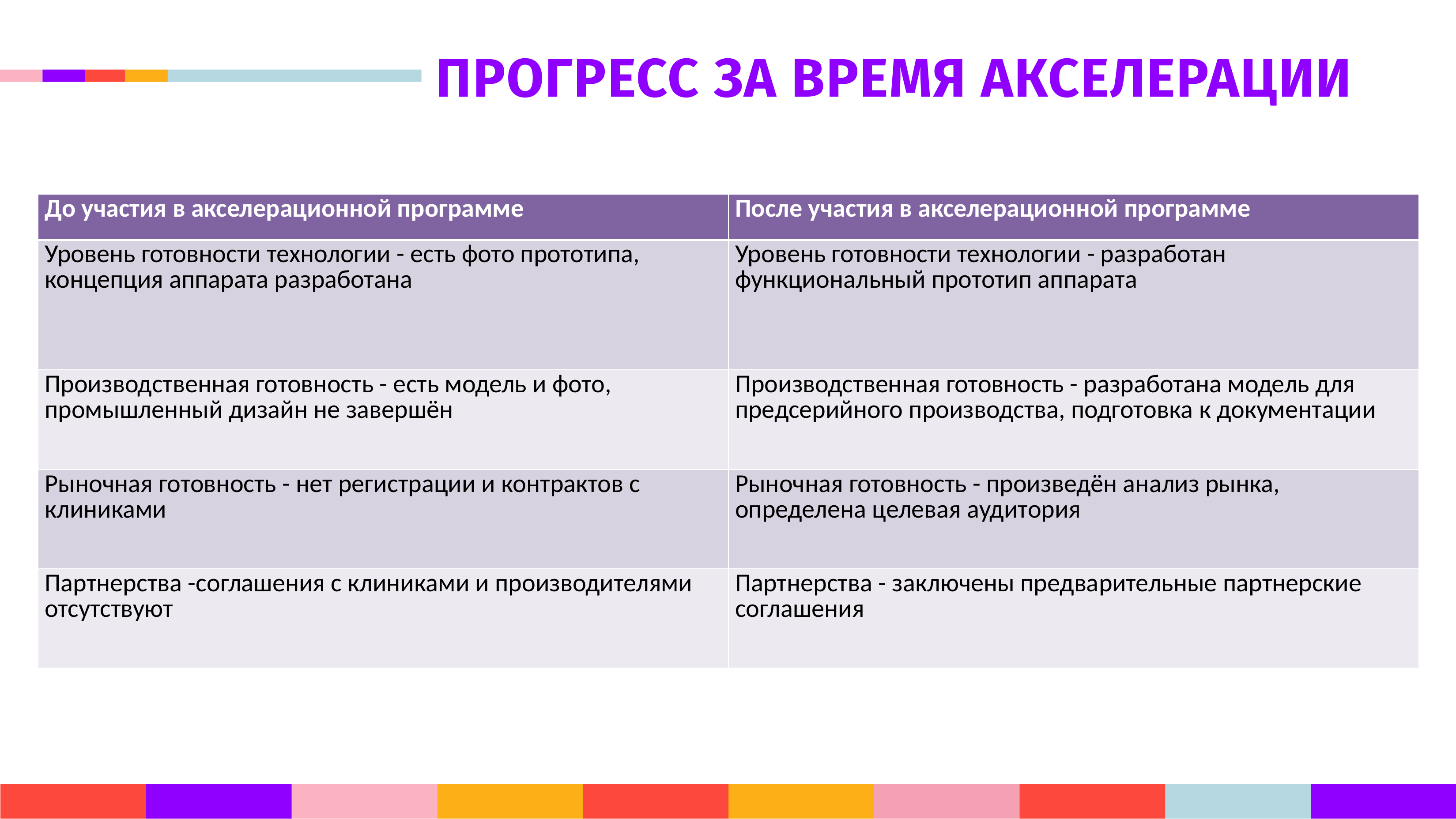

ПРОГРЕСС ЗА ВРЕМЯ АКСЕЛЕРАЦИИ

| До участия в акселерационной программе | После участия в акселерационной программе |
| --- | --- |
| Уровень готовности технологии - есть фото прототипа, концепция аппарата разработана | Уровень готовности технологии - разработан функциональный прототип аппарата |
| Производственная готовность - есть модель и фото, промышленный дизайн не завершён | Производственная готовность - разработана модель для предсерийного производства, подготовка к документации |
| Рыночная готовность - нет регистрации и контрактов с клиниками | Рыночная готовность - произведён анализ рынка, определена целевая аудитория |
| Партнерства -соглашения с клиниками и производителями отсутствуют | Партнерства - заключены предварительные партнерские соглашения |